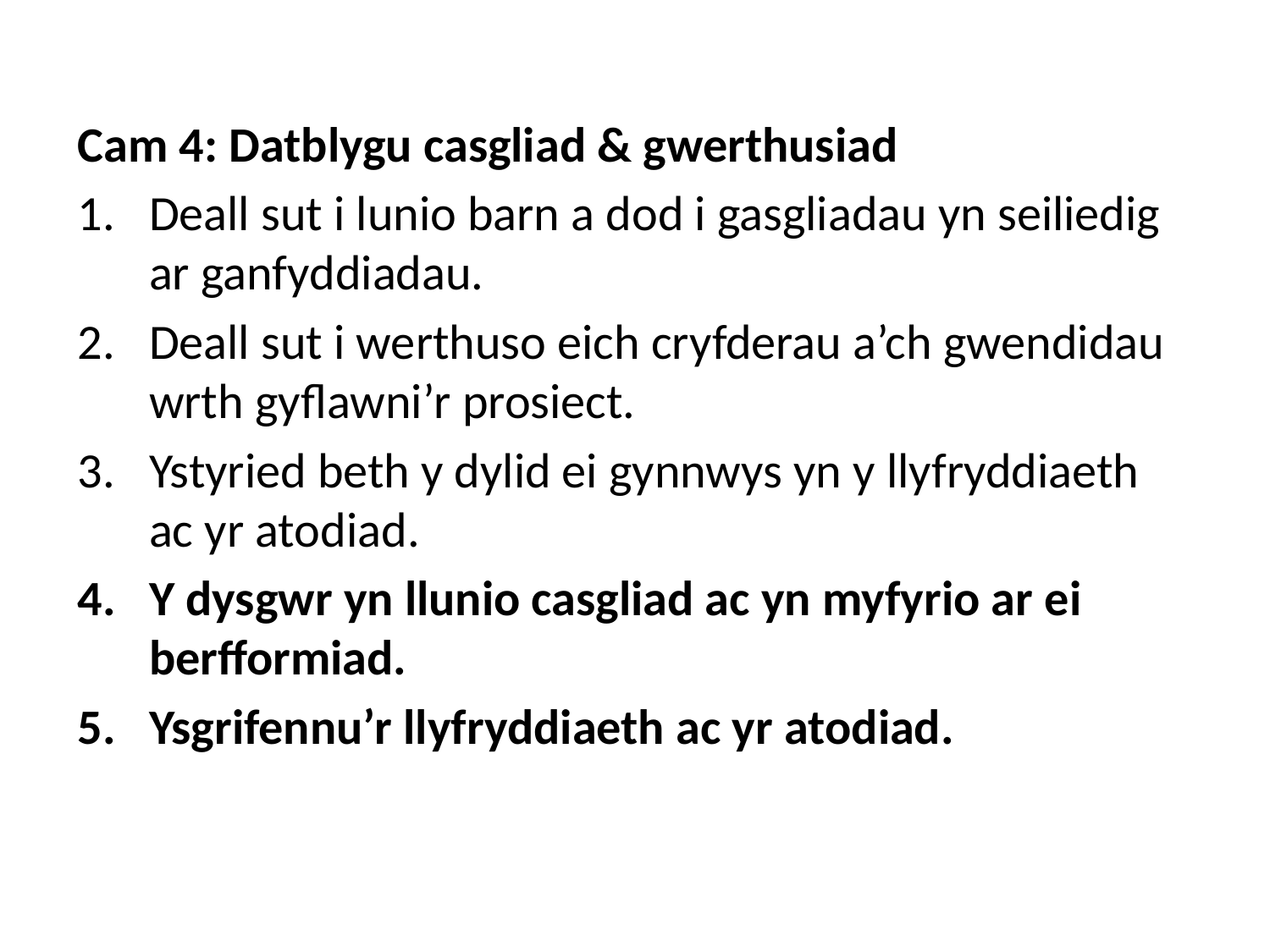

Cam 4: Datblygu casgliad & gwerthusiad
Deall sut i lunio barn a dod i gasgliadau yn seiliedig ar ganfyddiadau.
Deall sut i werthuso eich cryfderau a’ch gwendidau wrth gyflawni’r prosiect.
Ystyried beth y dylid ei gynnwys yn y llyfryddiaeth ac yr atodiad.
Y dysgwr yn llunio casgliad ac yn myfyrio ar ei berfformiad.
Ysgrifennu’r llyfryddiaeth ac yr atodiad.